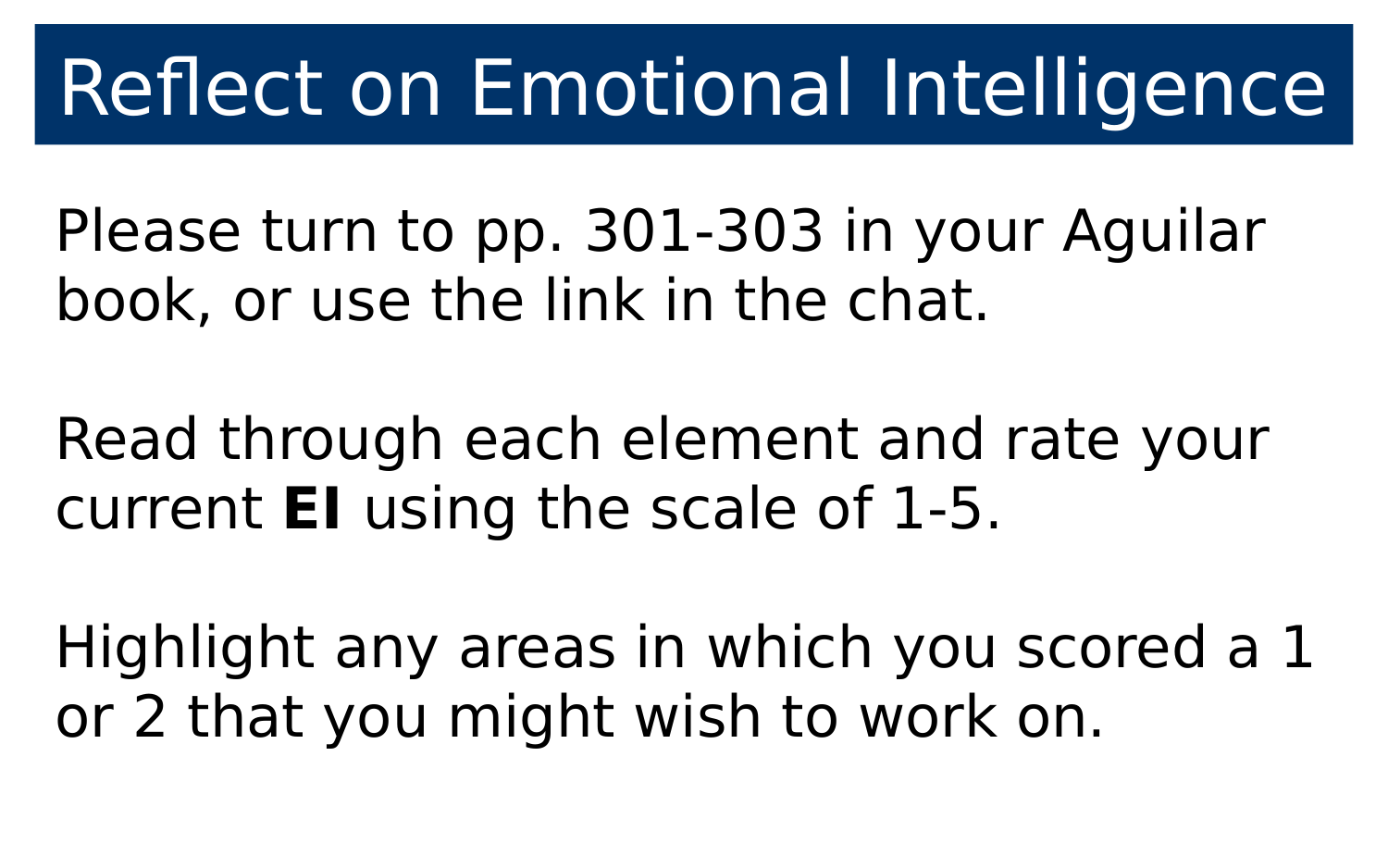

# Reflect on Emotional Intelligence
Please turn to pp. 301-303 in your Aguilar book, or use the link in the chat.

Read through each element and rate your current EI using the scale of 1-5.

Highlight any areas in which you scored a 1 or 2 that you might wish to work on.